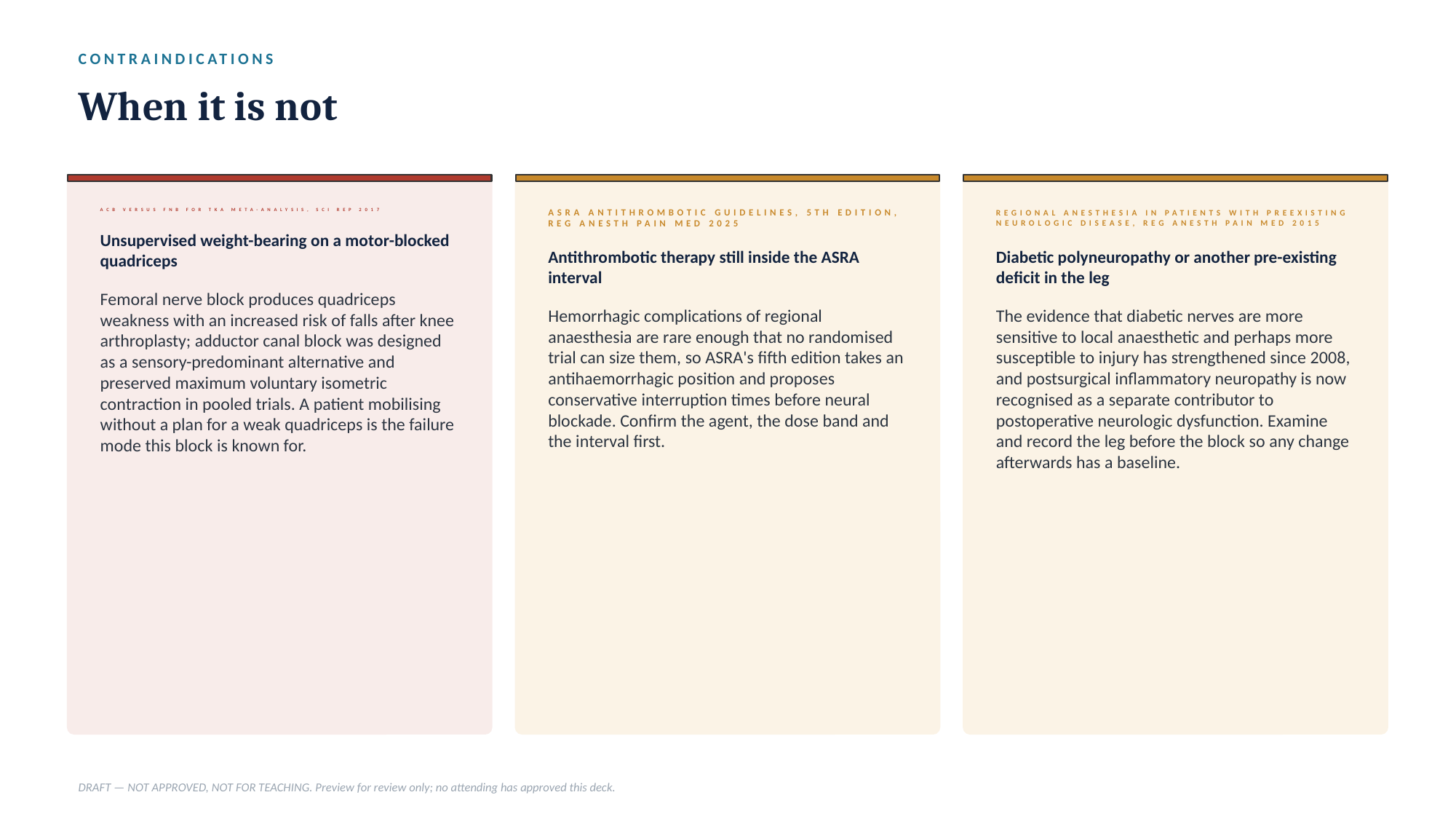

CONTRAINDICATIONS
When it is not

ACB VERSUS FNB FOR TKA META-ANALYSIS, SCI REP 2017
ASRA ANTITHROMBOTIC GUIDELINES, 5TH EDITION, REG ANESTH PAIN MED 2025
REGIONAL ANESTHESIA IN PATIENTS WITH PREEXISTING NEUROLOGIC DISEASE, REG ANESTH PAIN MED 2015
Unsupervised weight-bearing on a motor-blocked quadriceps
Antithrombotic therapy still inside the ASRA interval
Diabetic polyneuropathy or another pre-existing deficit in the leg
Femoral nerve block produces quadriceps weakness with an increased risk of falls after knee arthroplasty; adductor canal block was designed as a sensory-predominant alternative and preserved maximum voluntary isometric contraction in pooled trials. A patient mobilising without a plan for a weak quadriceps is the failure mode this block is known for.
Hemorrhagic complications of regional anaesthesia are rare enough that no randomised trial can size them, so ASRA's fifth edition takes an antihaemorrhagic position and proposes conservative interruption times before neural blockade. Confirm the agent, the dose band and the interval first.
The evidence that diabetic nerves are more sensitive to local anaesthetic and perhaps more susceptible to injury has strengthened since 2008, and postsurgical inflammatory neuropathy is now recognised as a separate contributor to postoperative neurologic dysfunction. Examine and record the leg before the block so any change afterwards has a baseline.
DRAFT — NOT APPROVED, NOT FOR TEACHING. Preview for review only; no attending has approved this deck.